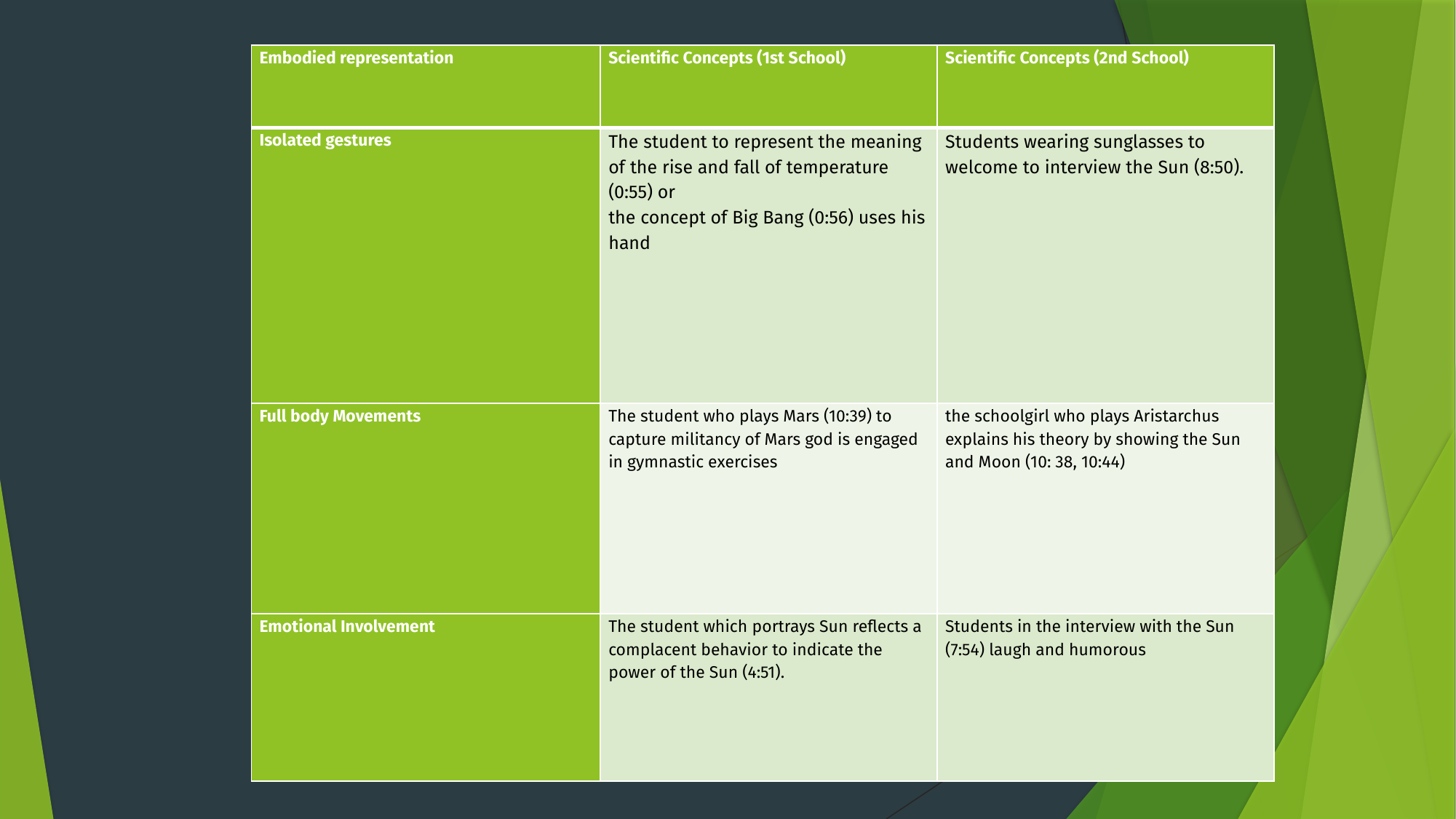

| Embodied representation | Scientific Concepts (1st School) | Scientific Concepts (2nd School) |
| --- | --- | --- |
| Isolated gestures | The student to represent the meaning of the rise and fall of temperature (0:55) or the concept of Big Bang (0:56) uses his hand | Students wearing sunglasses to welcome to interview the Sun (8:50). |
| Full body Movements | The student who plays Mars (10:39) to capture militancy of Mars god is engaged in gymnastic exercises | the schoolgirl who plays Aristarchus explains his theory by showing the Sun and Moon (10: 38, 10:44) |
| Emotional Involvement | The student which portrays Sun reflects a complacent behavior to indicate the power of the Sun (4:51). | Students in the interview with the Sun (7:54) laugh and humorous |